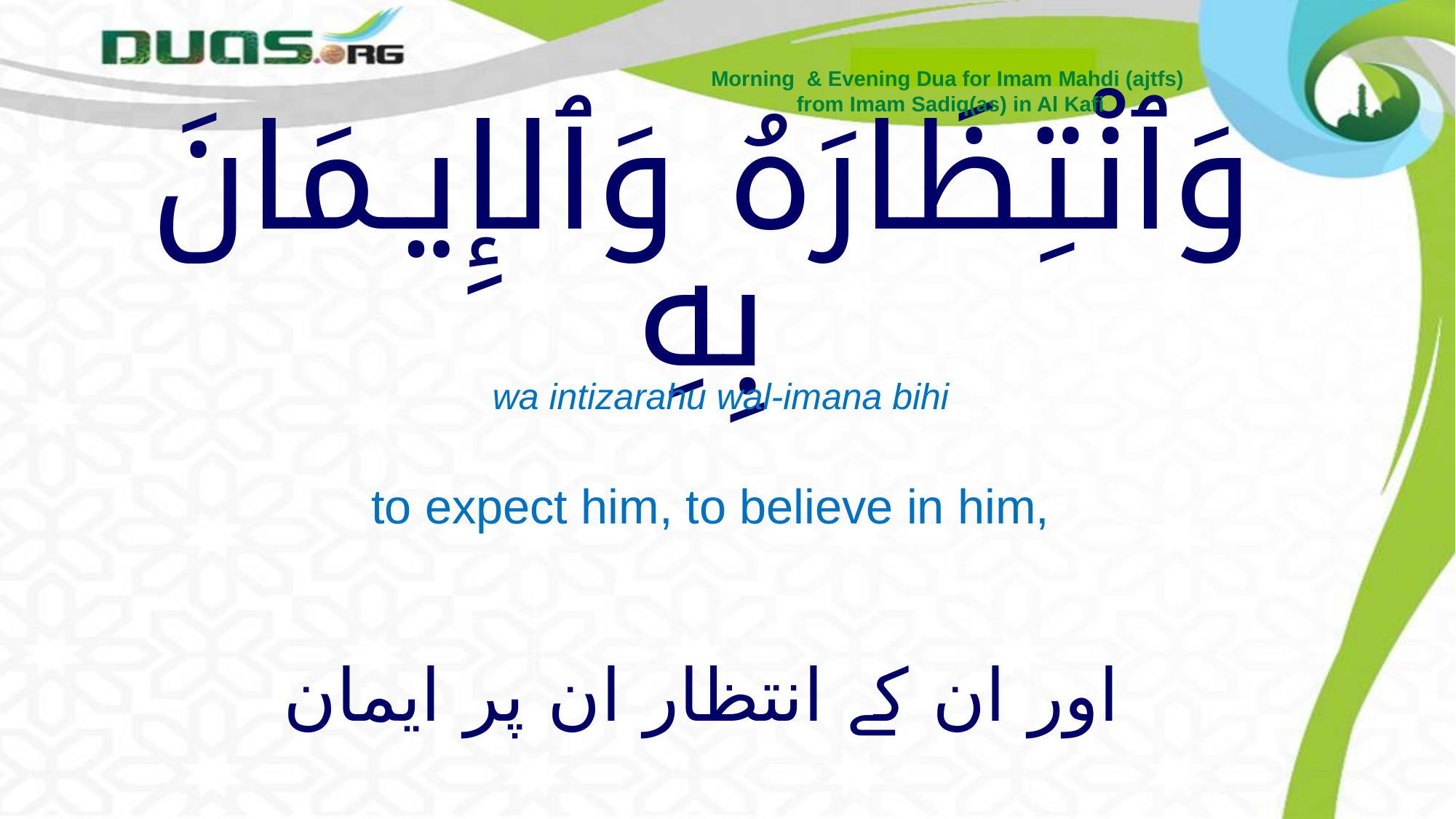

Morning  & Evening Dua for Imam Mahdi (ajtfs)
from Imam Sadiq(as) in Al Kafi
# وَٱنْتِظَارَهُ وَٱلإِيـمَانَ بِهِ

  wa intizarahu wal-imana bihi

to expect him, to believe in him,

اور ان کے انتظار ان پر ایمان